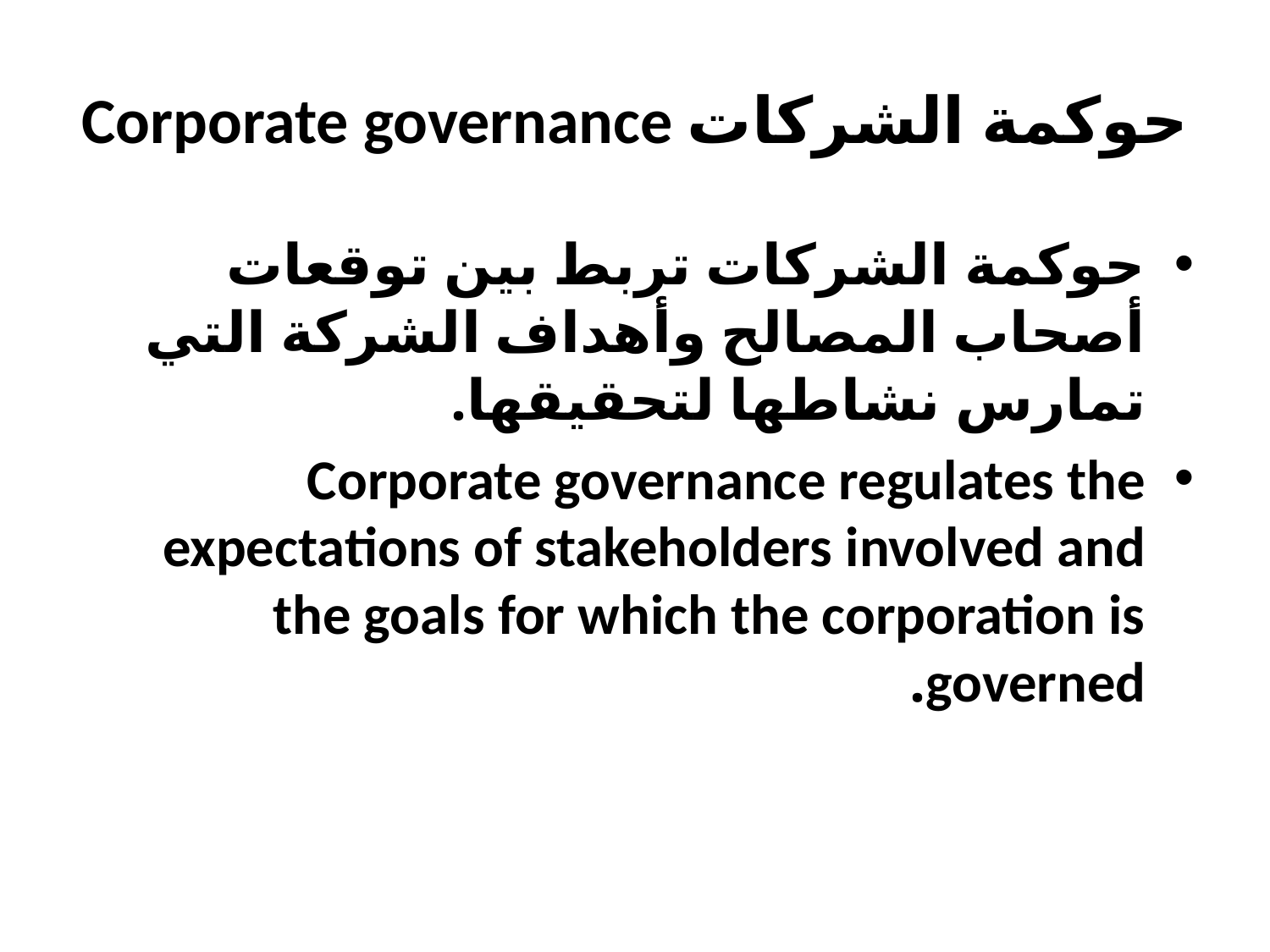

# Corporate governance حوكمة الشركات
حوكمة الشركات تربط بين توقعات أصحاب المصالح وأهداف الشركة التي تمارس نشاطها لتحقيقها.
Corporate governance regulates the expectations of stakeholders involved and the goals for which the corporation is governed.